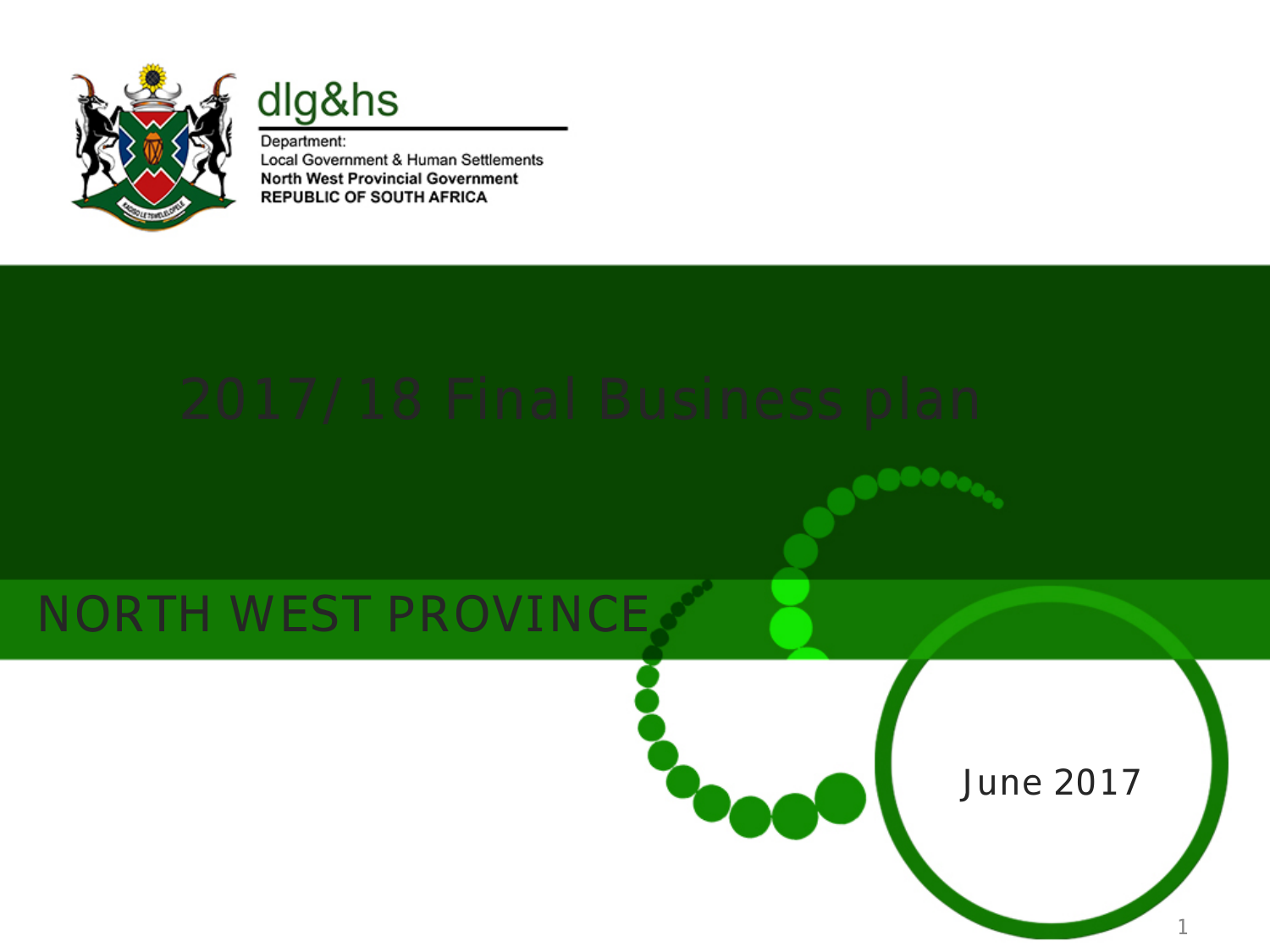

2017/18 Final Business plan
NORTH WEST PROVINCE
June 2017
1